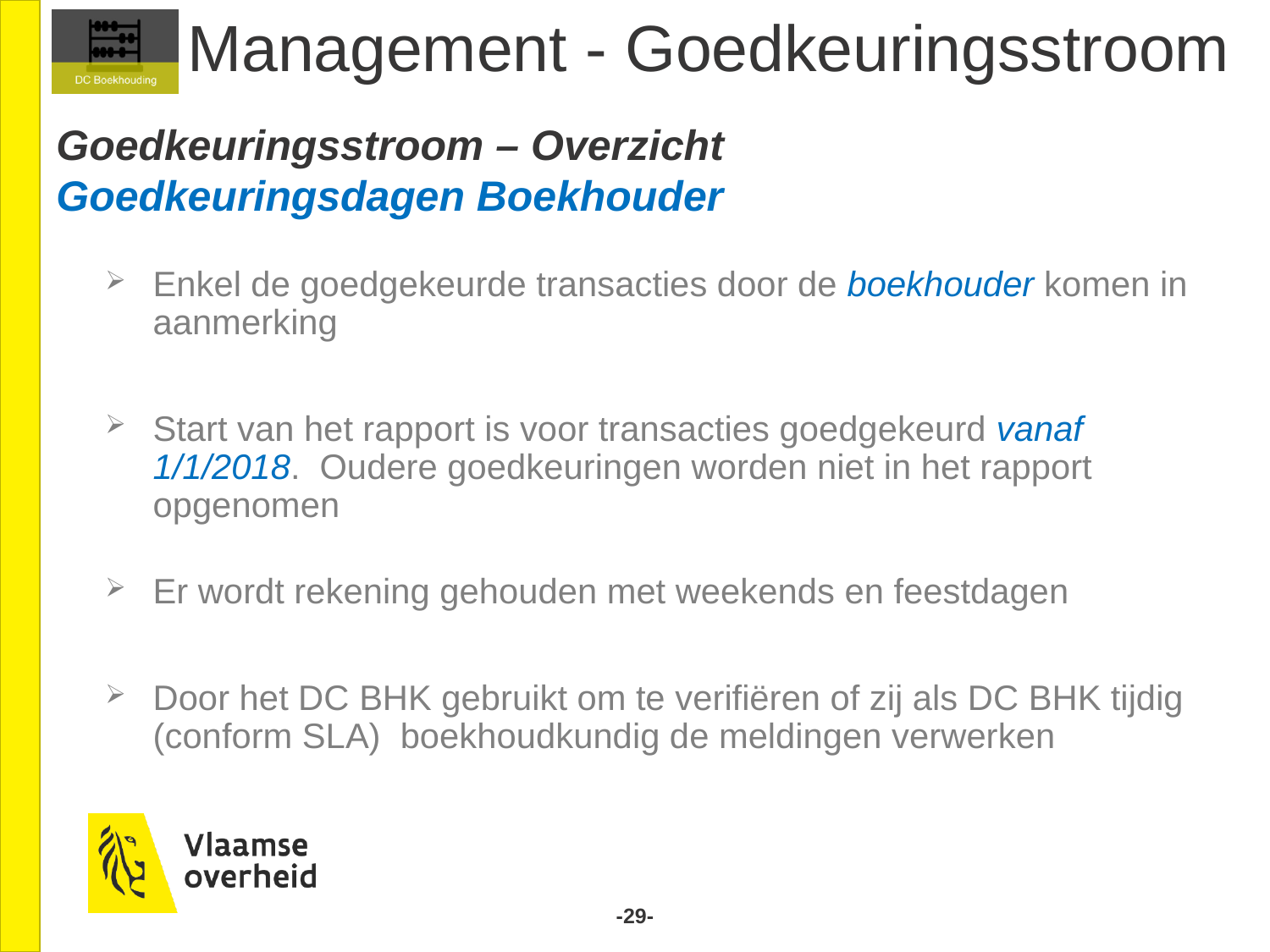

# Management - Goedkeuringsstroom
Goedkeuringsstroom – Overzicht
Goedkeuringsdagen Boekhouder

Enkel de goedgekeurde transacties door de boekhouder komen in aanmerking

Start van het rapport is voor transacties goedgekeurd vanaf 1/1/2018.  Oudere goedkeuringen worden niet in het rapport opgenomen

Er wordt rekening gehouden met weekends en feestdagen

Door het DC BHK gebruikt om te verifiëren of zij als DC BHK tijdig (conform SLA)  boekhoudkundig de meldingen verwerken